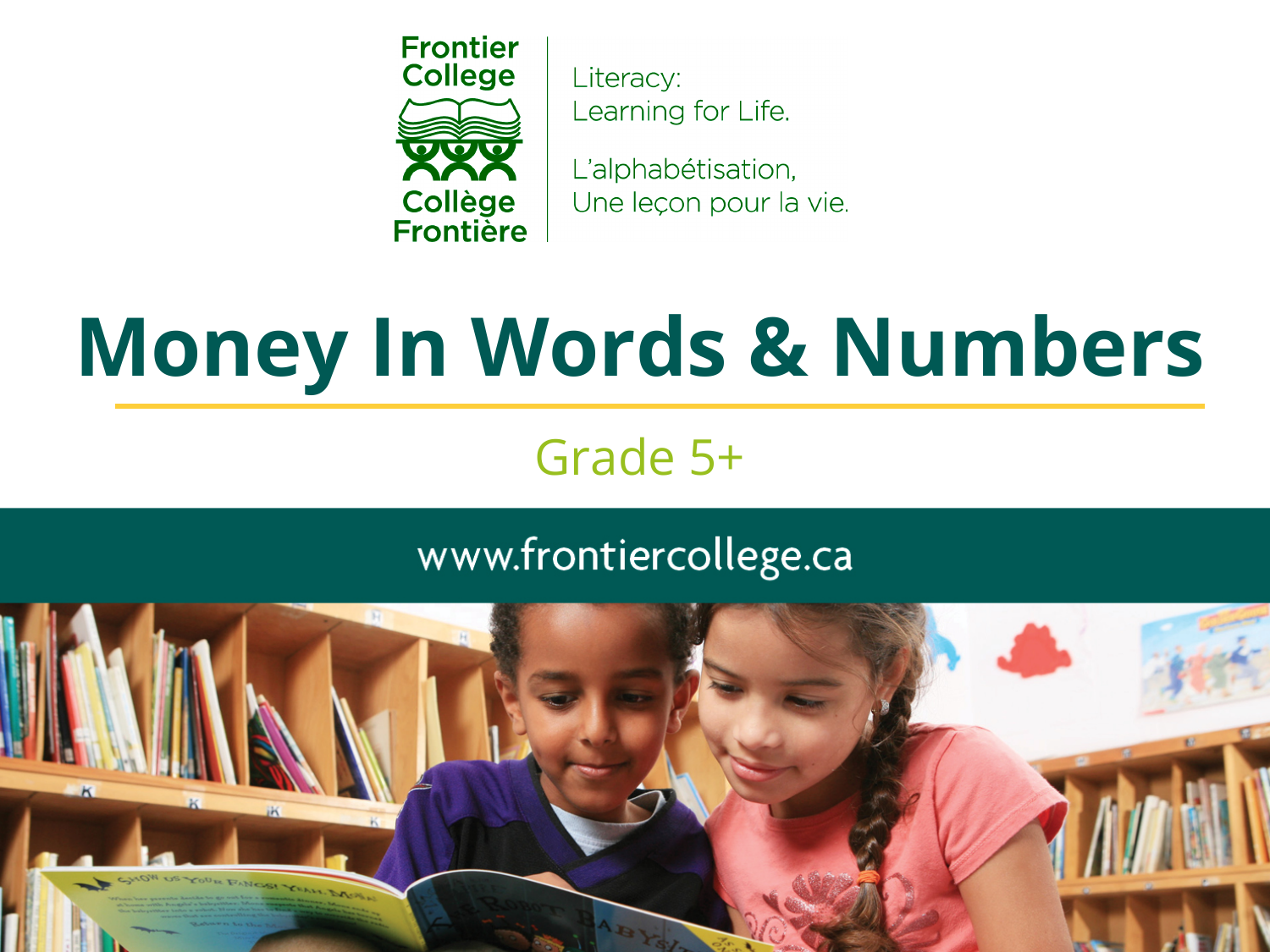

# Money In Words & Numbers
Grade 5+